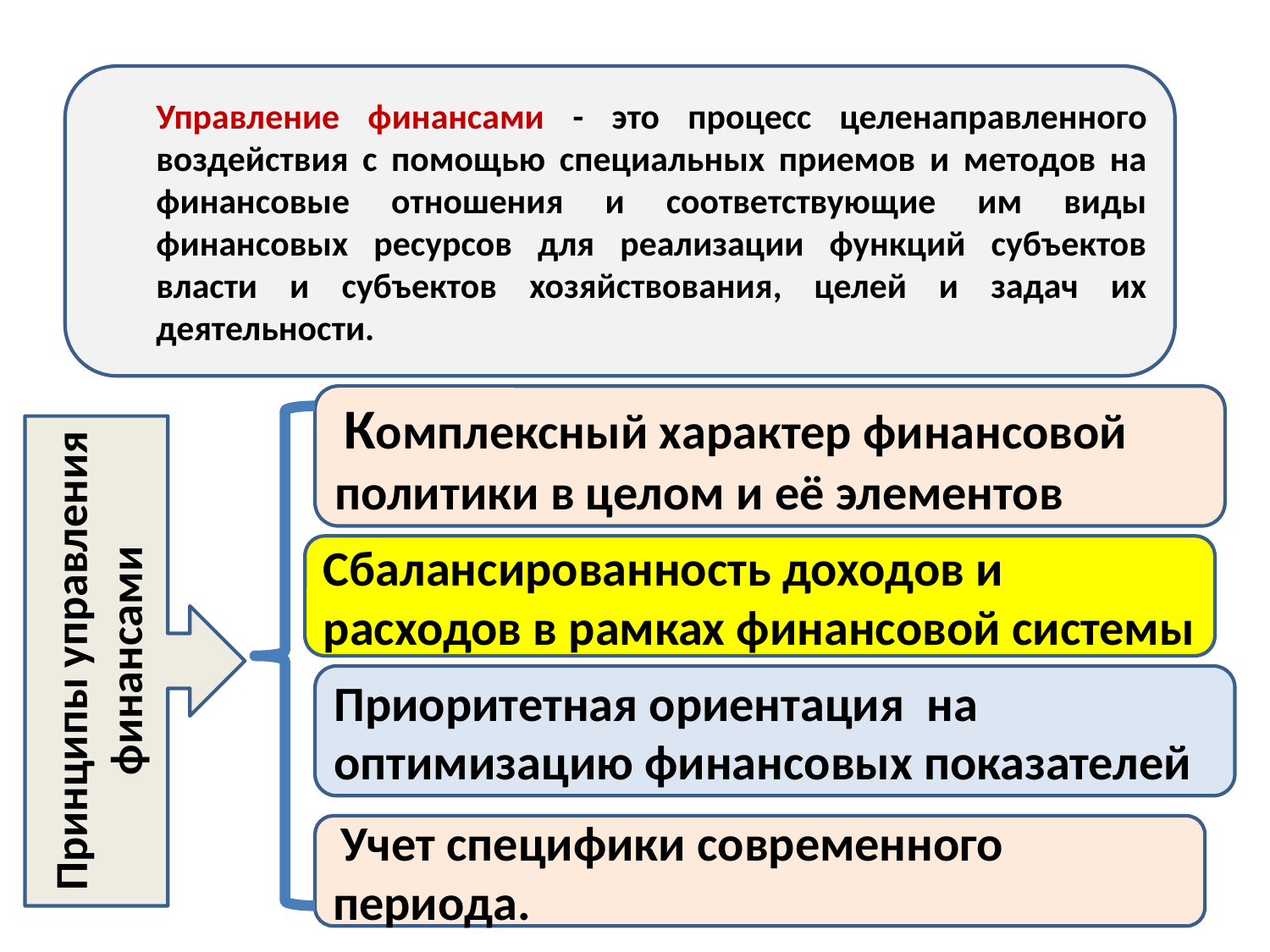

#

Управление финансами - это процесс целенаправленного воздействия с помощью специальных приемов и методов на финансовые отношения и соответствующие им виды финансовых ресурсов для реализации функций субъектов власти и субъектов хозяйствования, целей и задач их деятельности.
 Комплексный характер финансовой политики в целом и её элементов

Принципы управления финансами
Сбалансированность доходов и расходов в рамках финансовой системы
Приоритетная ориентация  на оптимизацию финансовых показателей
 Учет специфики современного периода.